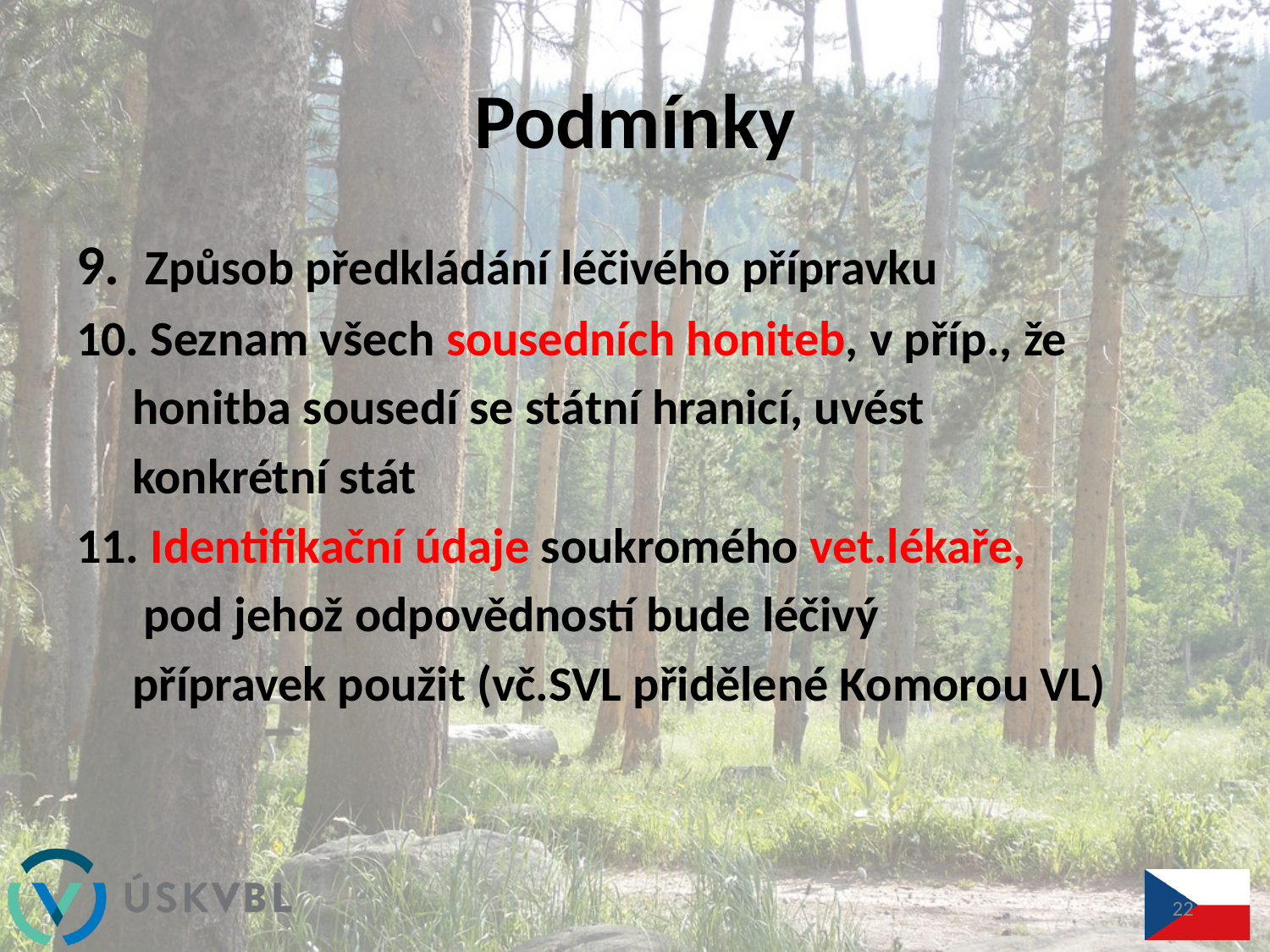

# Podmínky
9.  Způsob předkládání léčivého přípravku
10. Seznam všech sousedních honiteb, v příp., že
     honitba sousedí se státní hranicí, uvést
     konkrétní stát
11. Identifikační údaje soukromého vet.lékaře,
      pod jehož odpovědností bude léčivý
     přípravek použit (vč.SVL přidělené Komorou VL)

22